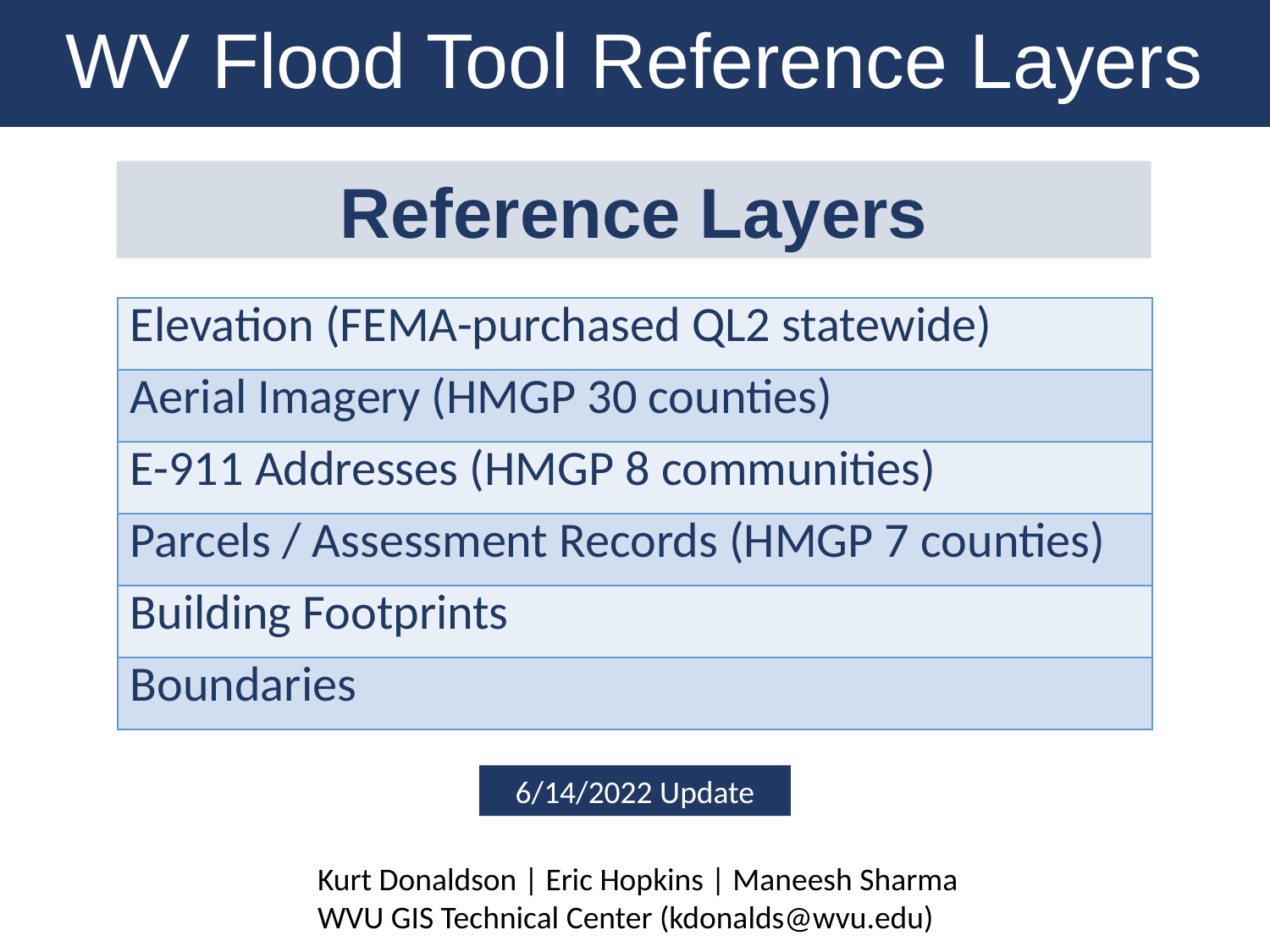

WV Flood Tool Reference Layers
Reference Layers
| Elevation (FEMA-purchased QL2 statewide) |
| --- |
| Aerial Imagery (HMGP 30 counties) |
| E-911 Addresses (HMGP 8 communities) |
| Parcels / Assessment Records (HMGP 7 counties) |
| Building Footprints |
| Boundaries |
6/14/2022 Update
Kurt Donaldson | Eric Hopkins | Maneesh Sharma
WVU GIS Technical Center (kdonalds@wvu.edu)